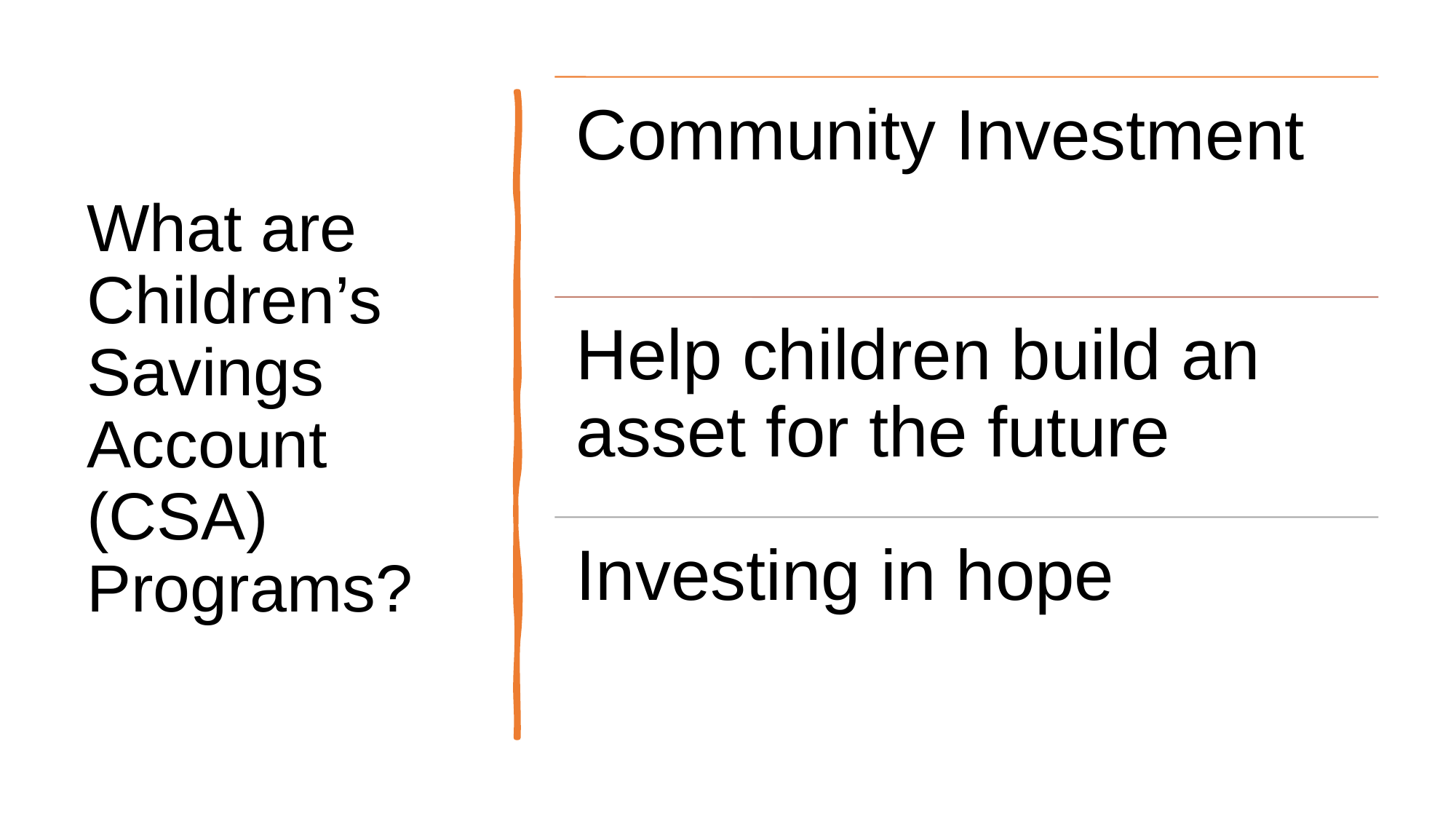

Community Investment
Help children build an asset for the future
Investing in hope
# What are Children’s Savings Account (CSA) Programs?